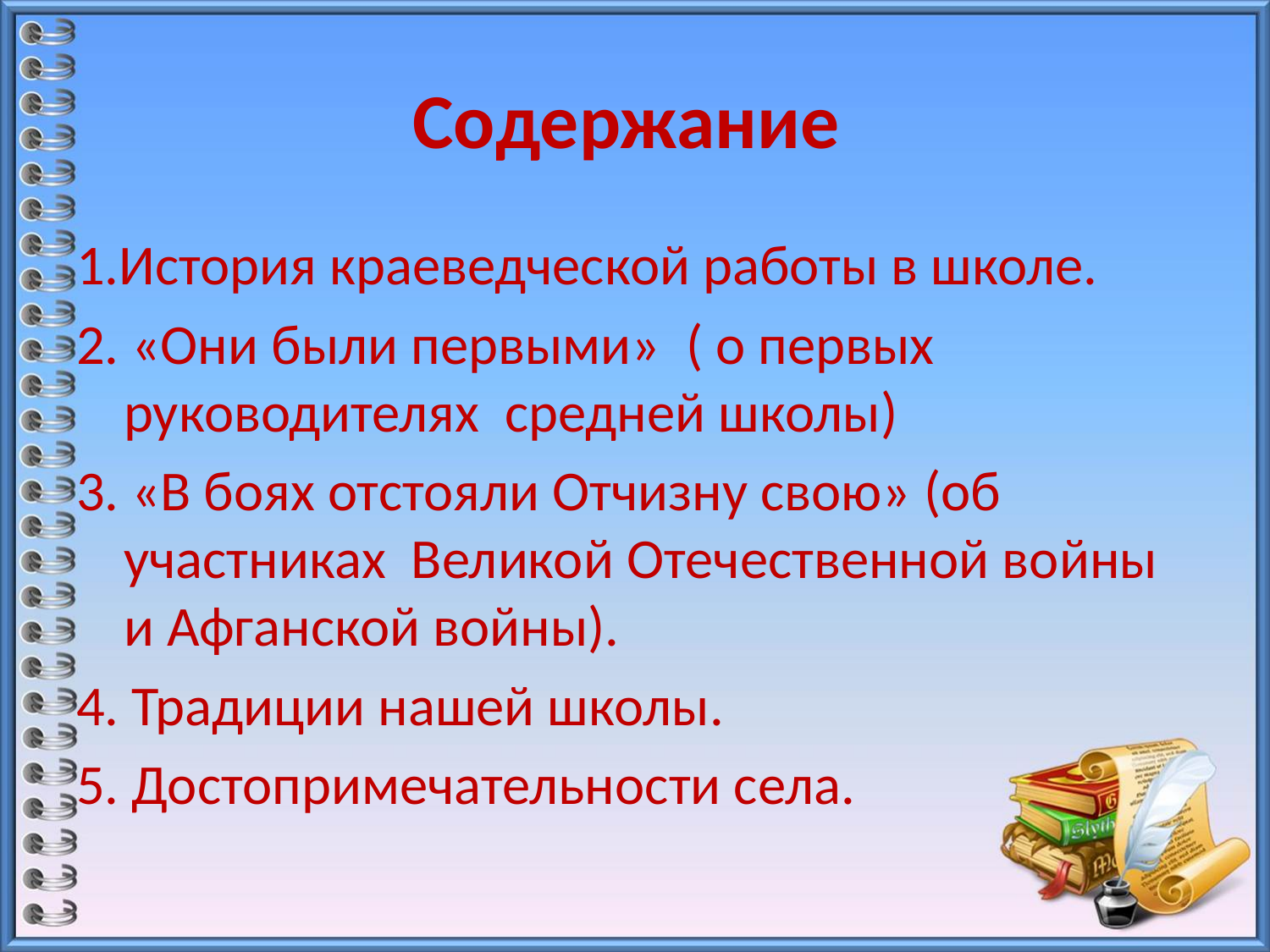

# Содержание
1.История краеведческой работы в школе.
2. «Они были первыми»  ( о первых руководителях  средней школы)
3. «В боях отстояли Отчизну свою» (об участниках  Великой Отечественной войны и Афганской войны).
4. Традиции нашей школы.
5. Достопримечательности села.